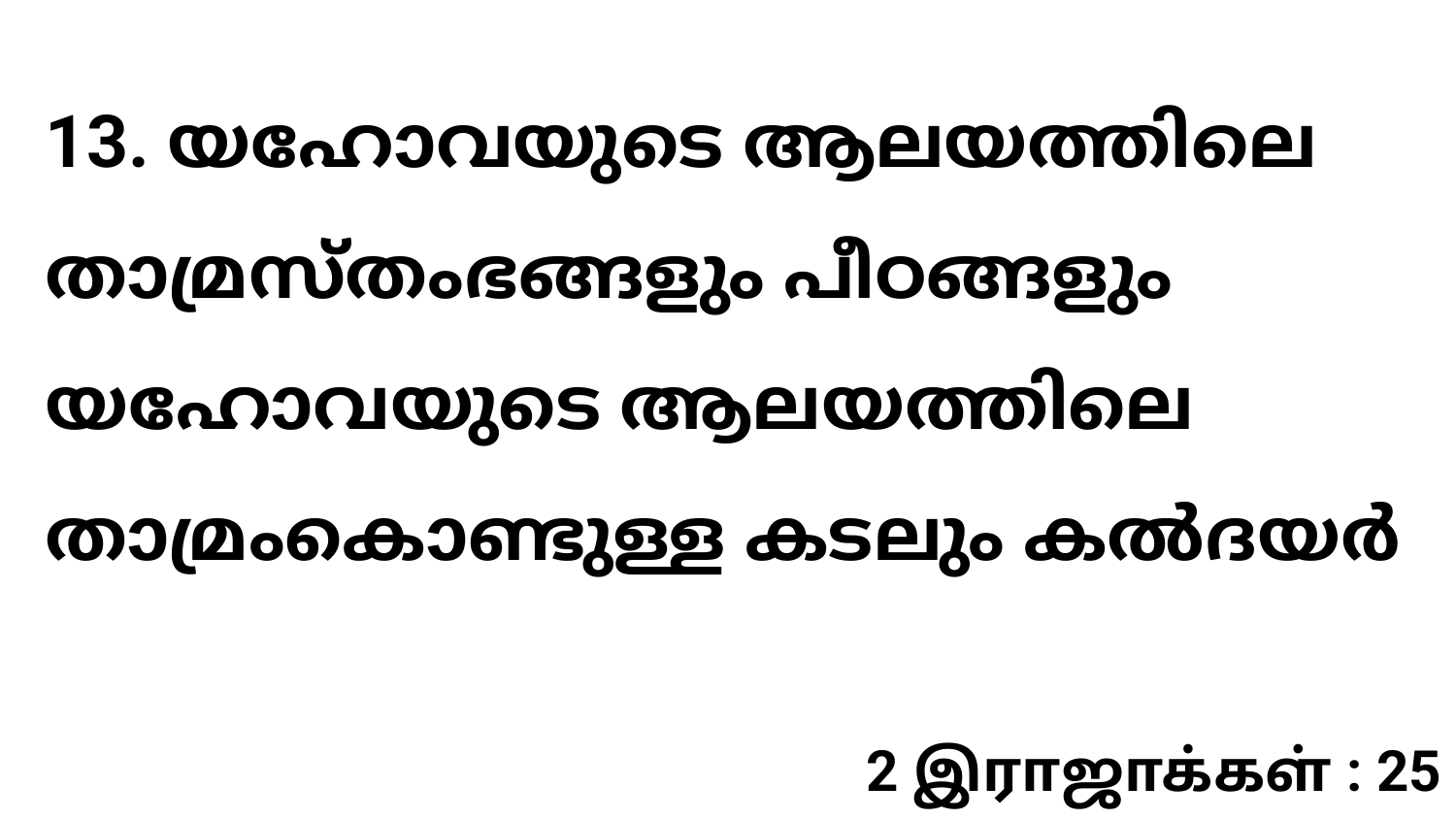

13. യഹോവയുടെ ആലയത്തിലെ താമ്രസ്തംഭങ്ങളും പീഠങ്ങളും യഹോവയുടെ ആലയത്തിലെ താമ്രംകൊണ്ടുള്ള കടലും കൽദയർ
2 இராஜாக்கள் : 25